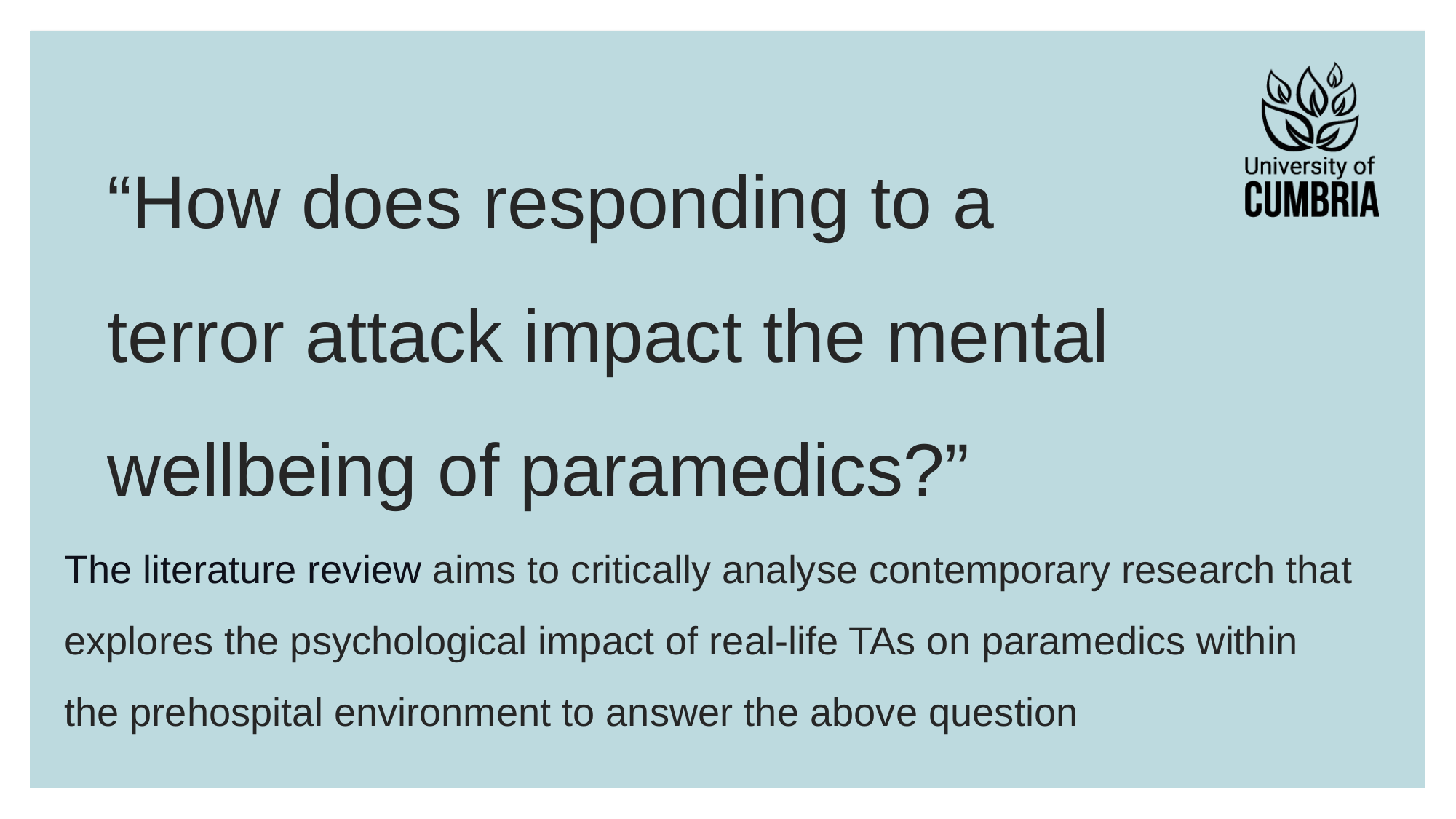

# “How does responding to a terror attack impact the mental wellbeing of paramedics?”
The literature review aims to critically analyse contemporary research that explores the psychological impact of real-life TAs on paramedics within the prehospital environment to answer the above question